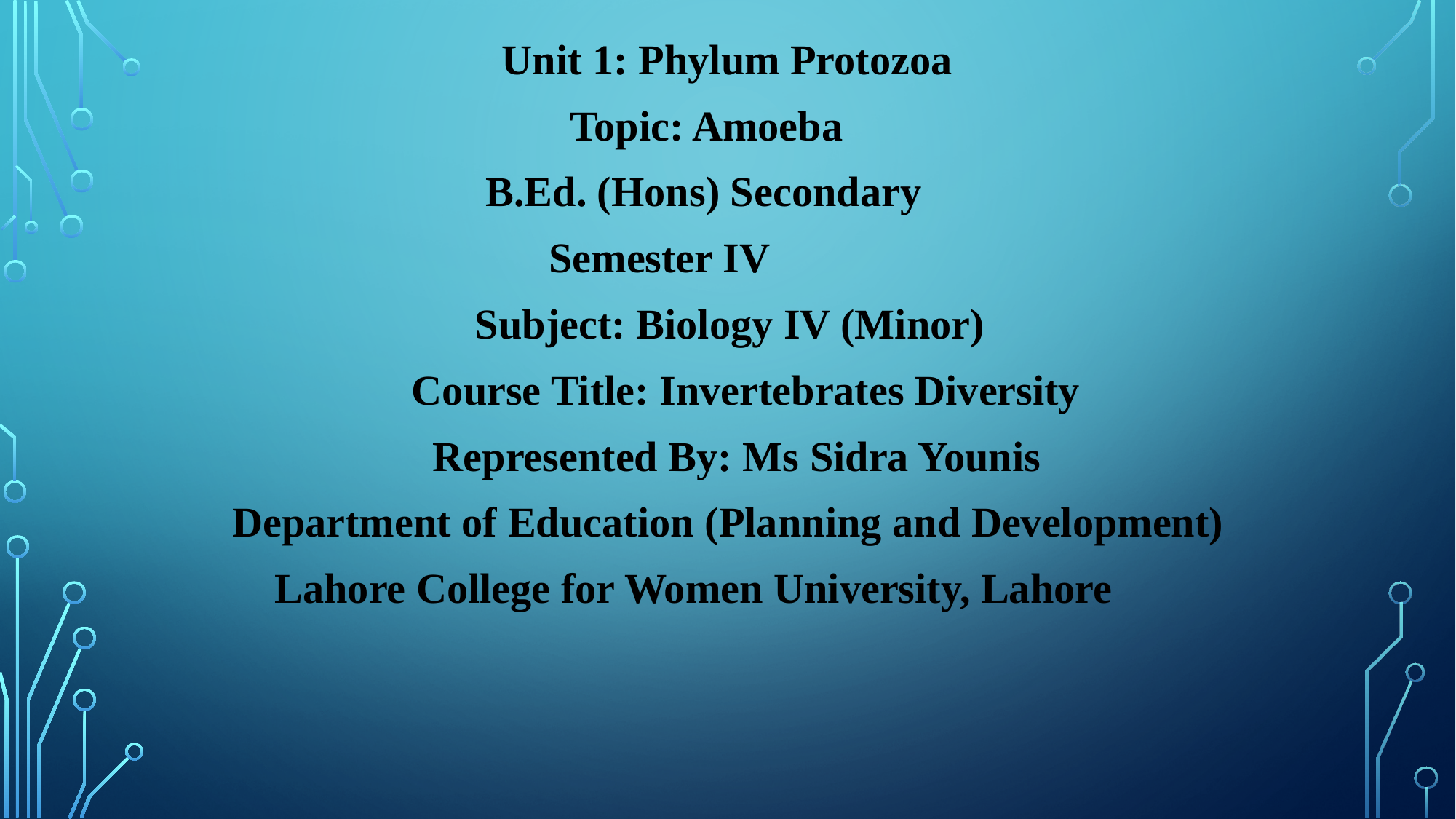

Unit 1: Phylum Protozoa
                                             Topic: Amoeba
                                     B.Ed. (Hons) Secondary
                                           Semester IV
                                    Subject: Biology IV (Minor)
                              Course Title: Invertebrates Diversity
                                Represented By: Ms Sidra Younis
             Department of Education (Planning and Development)
                 Lahore College for Women University, Lahore